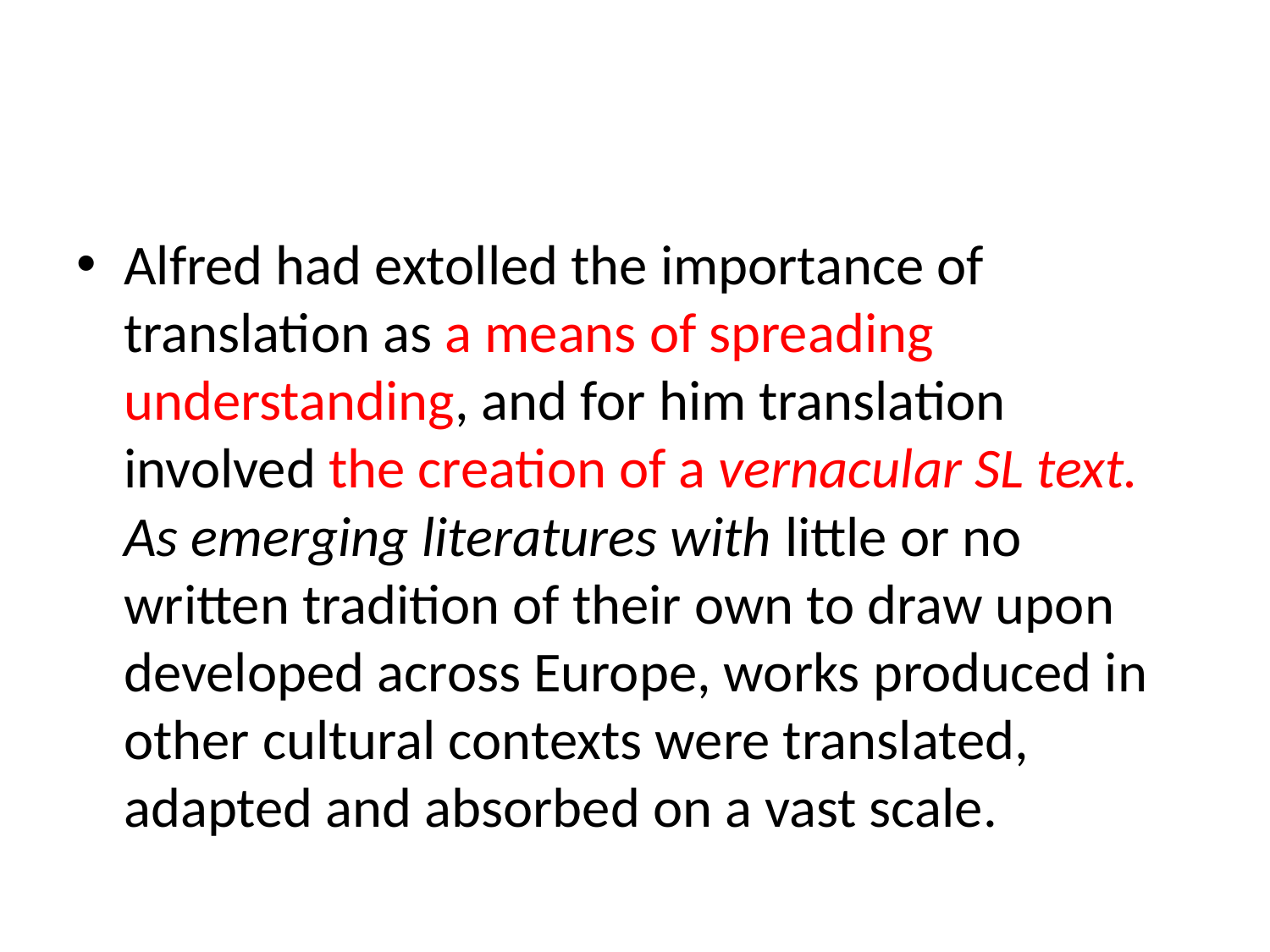

#
Alfred had extolled the importance of translation as a means of spreading understanding, and for him translation involved the creation of a vernacular SL text. As emerging literatures with little or no written tradition of their own to draw upon developed across Europe, works produced in other cultural contexts were translated, adapted and absorbed on a vast scale.